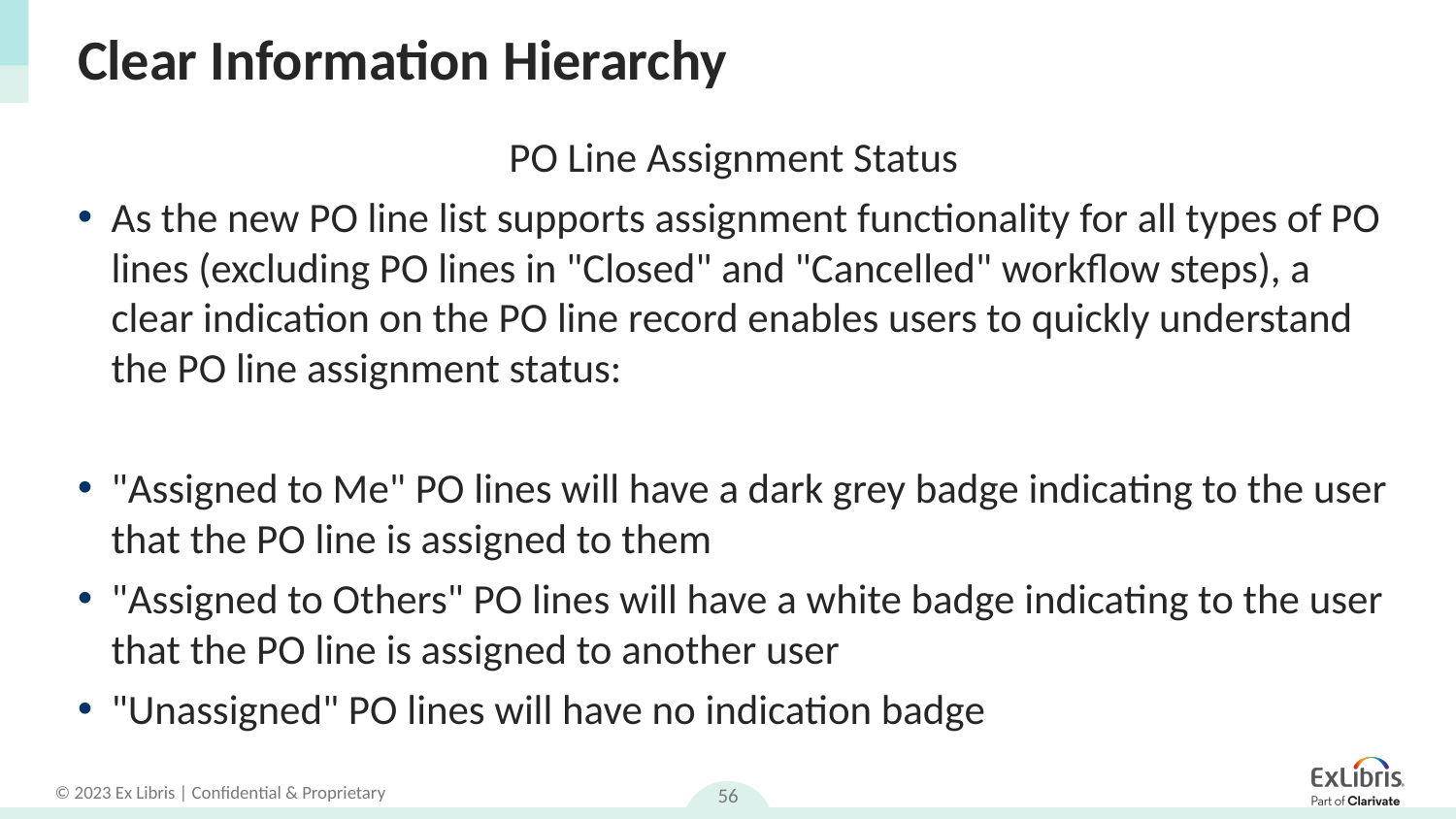

# Clear Information Hierarchy
PO Line Assignment Status
As the new PO line list supports assignment functionality for all types of PO lines (excluding PO lines in "Closed" and "Cancelled" workflow steps), a clear indication on the PO line record enables users to quickly understand the PO line assignment status:

"Assigned to Me" PO lines will have a dark grey badge indicating to the user that the PO line is assigned to them
"Assigned to Others" PO lines will have a white badge indicating to the user that the PO line is assigned to another user
"Unassigned" PO lines will have no indication badge

56